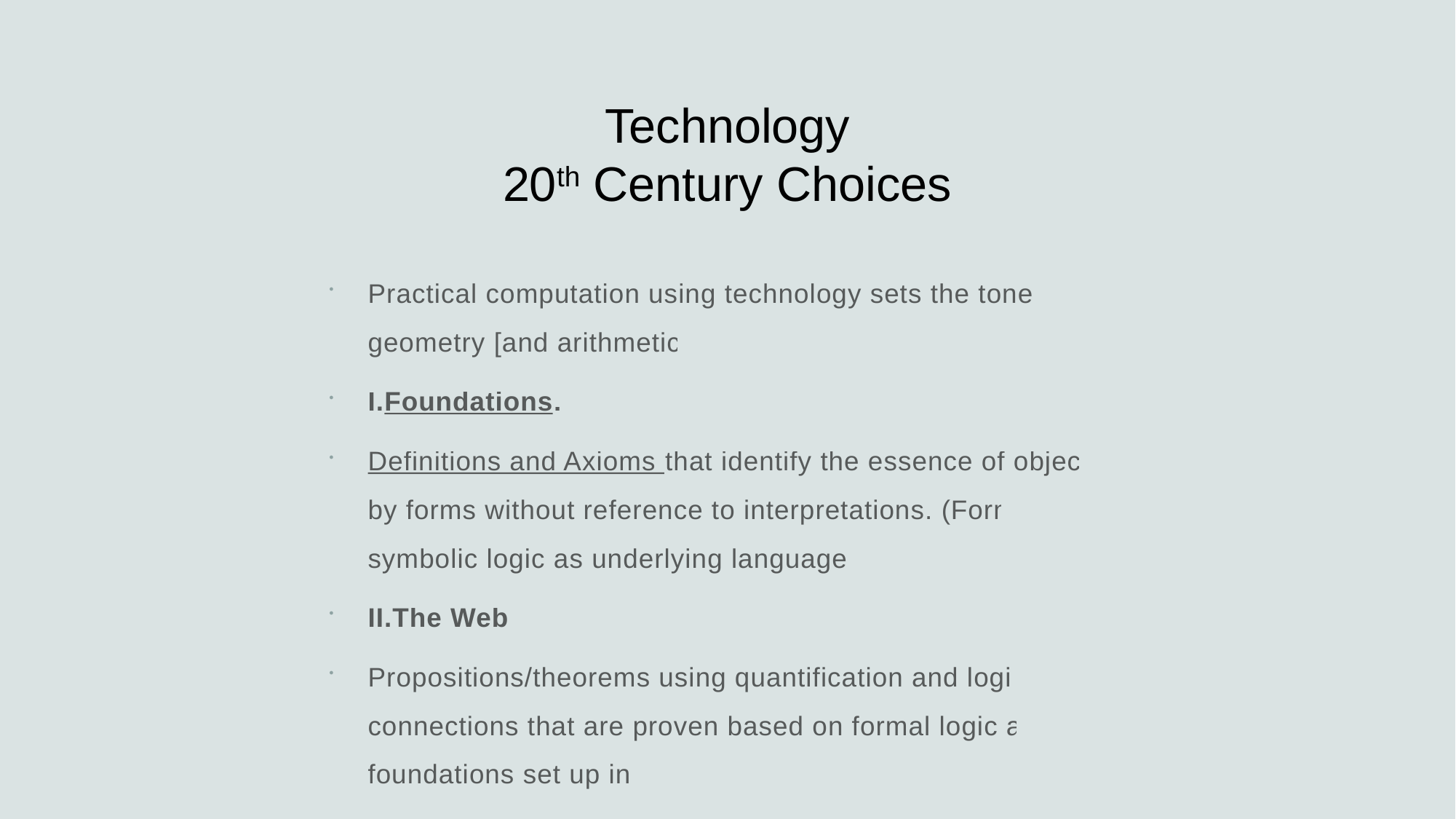

# Technology 20th Century Choices
Practical computation using technology sets the tone for geometry [and arithmetic]:
I.Foundations.
Definitions and Axioms that identify the essence of objects by forms without reference to interpretations. (Formal symbolic logic as underlying language?)
II.The Web.
Propositions/theorems using quantification and logical connections that are proven based on formal logic and foundations set up in I.